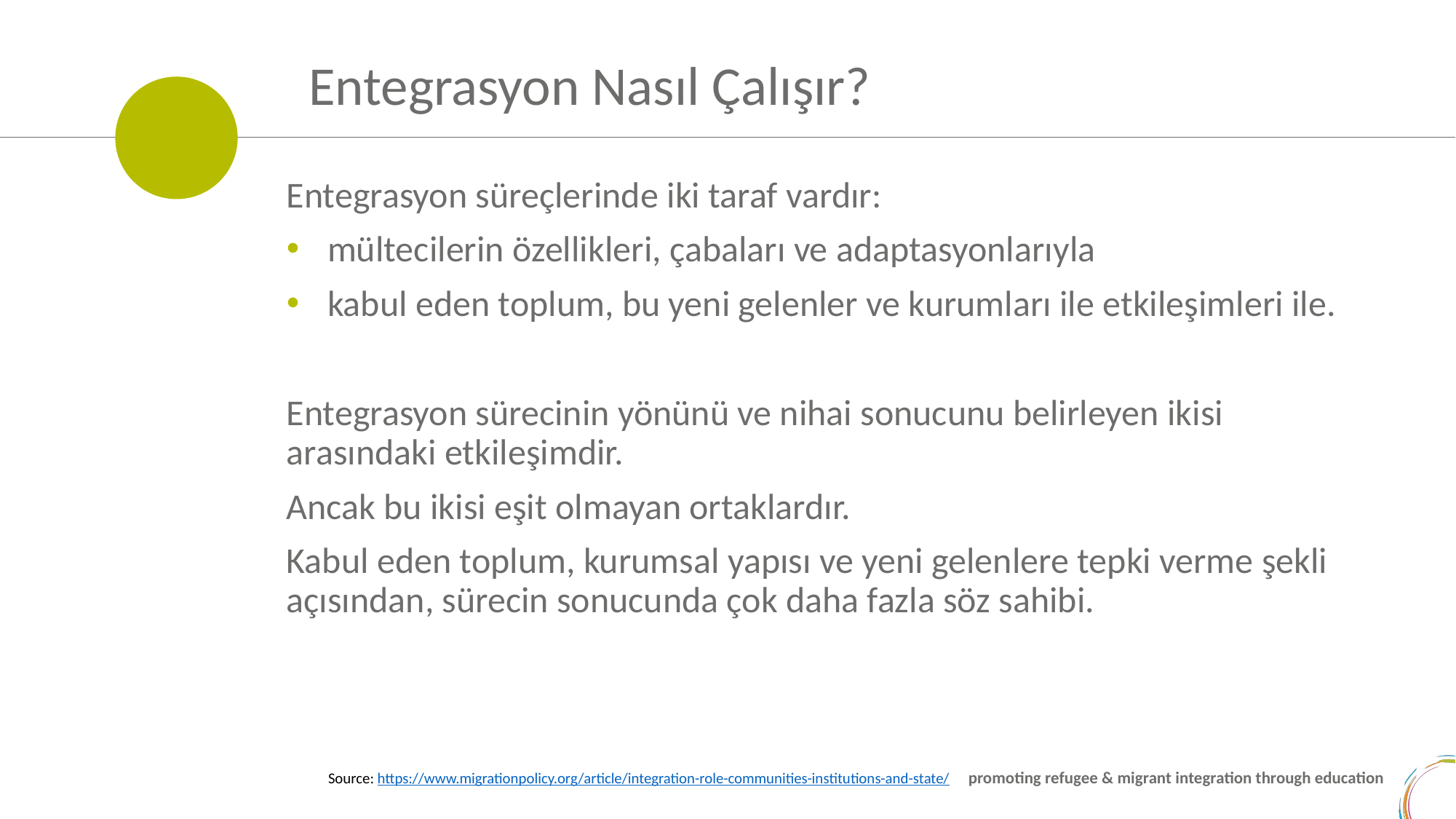

Entegrasyon Nasıl Çalışır?
Entegrasyon süreçlerinde iki taraf vardır:
mültecilerin özellikleri, çabaları ve adaptasyonlarıyla
kabul eden toplum, bu yeni gelenler ve kurumları ile etkileşimleri ile.

Entegrasyon sürecinin yönünü ve nihai sonucunu belirleyen ikisi arasındaki etkileşimdir.
Ancak bu ikisi eşit olmayan ortaklardır.
Kabul eden toplum, kurumsal yapısı ve yeni gelenlere tepki verme şekli açısından, sürecin sonucunda çok daha fazla söz sahibi.
Source: https://www.migrationpolicy.org/article/integration-role-communities-institutions-and-state/